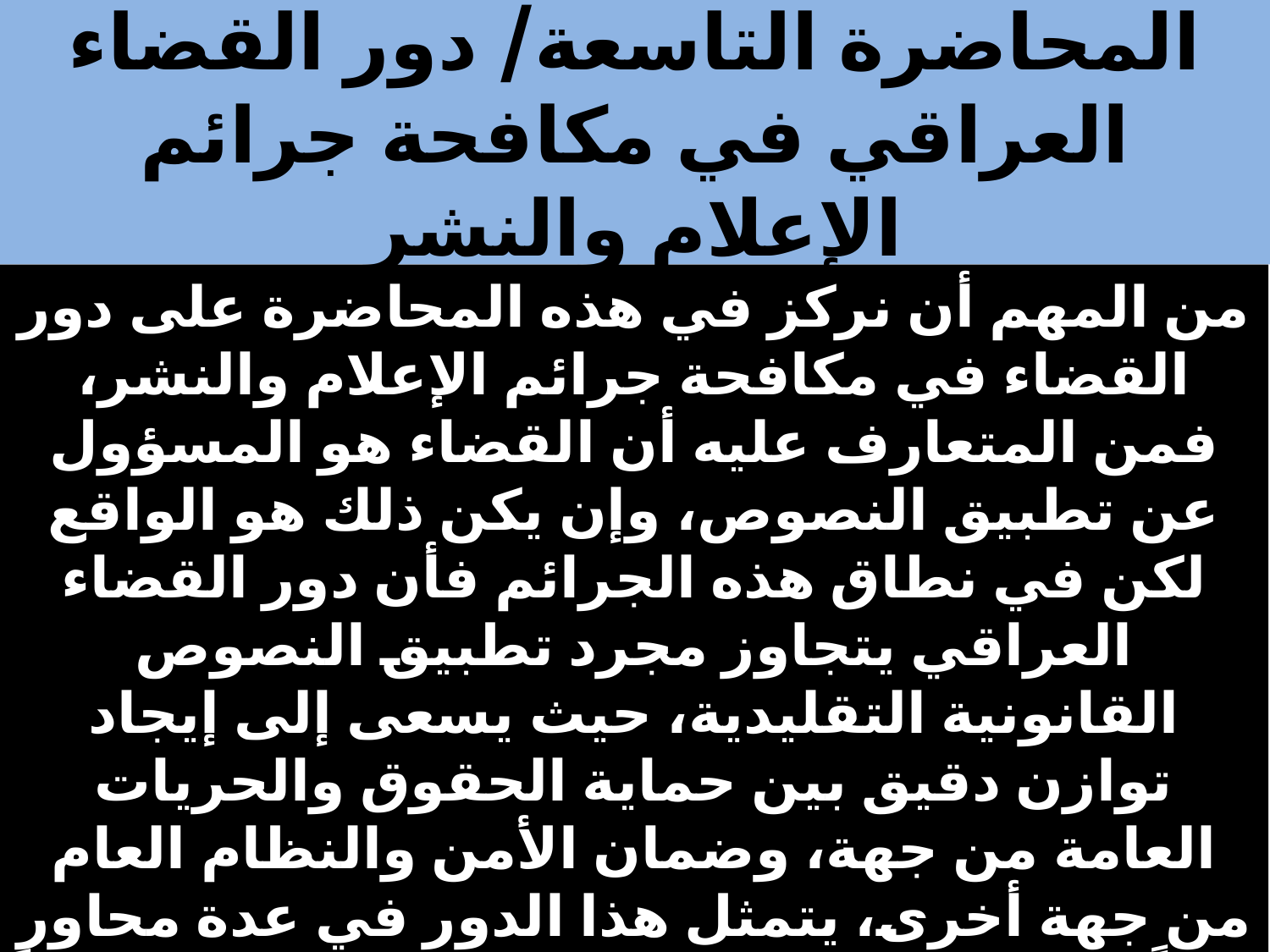

# المحاضرة التاسعة/ دور القضاء العراقي في مكافحة جرائم الإعلام والنشر
من المهم أن نركز في هذه المحاضرة على دور القضاء في مكافحة جرائم الإعلام والنشر، فمن المتعارف عليه أن القضاء هو المسؤول عن تطبيق النصوص، وإن يكن ذلك هو الواقع لكن في نطاق هذه الجرائم فأن دور القضاء العراقي يتجاوز مجرد تطبيق النصوص القانونية التقليدية، حيث يسعى إلى إيجاد توازن دقيق بين حماية الحقوق والحريات العامة من جهة، وضمان الأمن والنظام العام من جهة أخرى، يتمثل هذا الدور في عدة محاور بدءاً من البنية التحتية للقضاء المتخصص وصولاً إلى التوجهات الحديثة في النظر في هذه القضايا